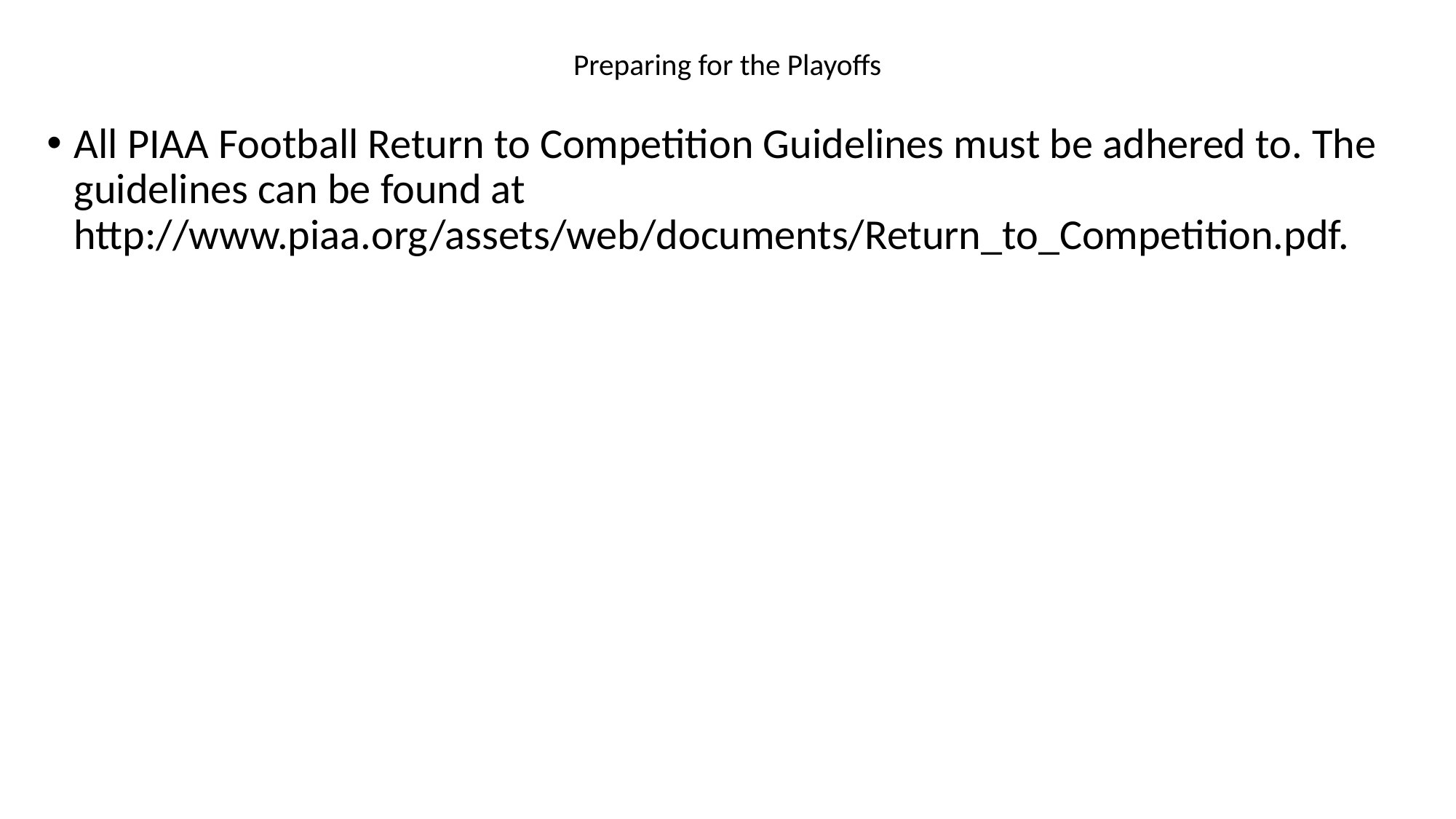

# Preparing for the Playoffs
All PIAA Football Return to Competition Guidelines must be adhered to. The guidelines can be found at  http://www.piaa.org/assets/web/documents/Return_to_Competition.pdf.